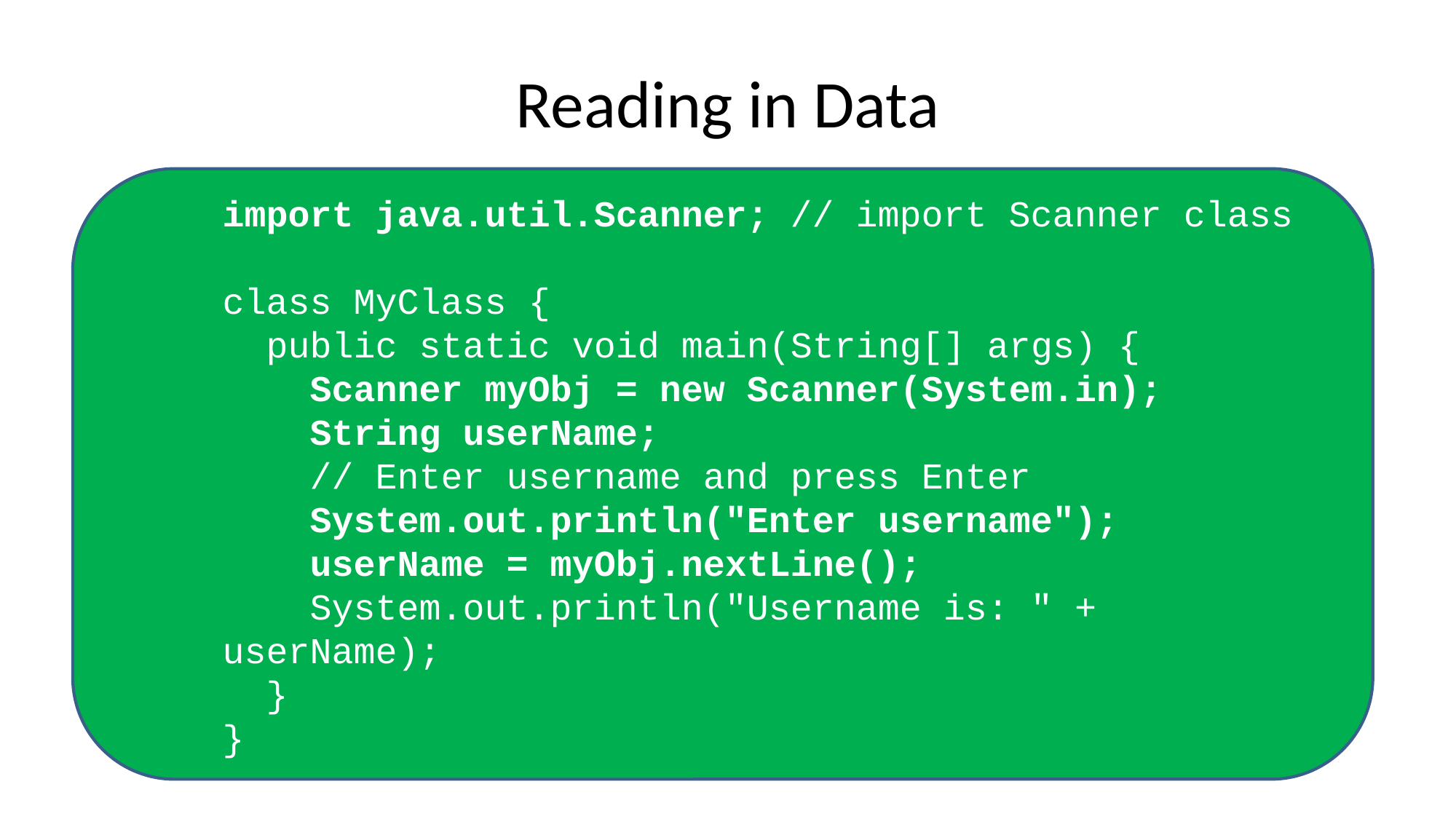

# Reading in Data
import java.util.Scanner; // import Scanner class

class MyClass {
  public static void main(String[] args) {
    Scanner myObj = new Scanner(System.in);
    String userName;
    // Enter username and press Enter
    System.out.println("Enter username");
    userName = myObj.nextLine();
    System.out.println("Username is: " + userName);
  }
}